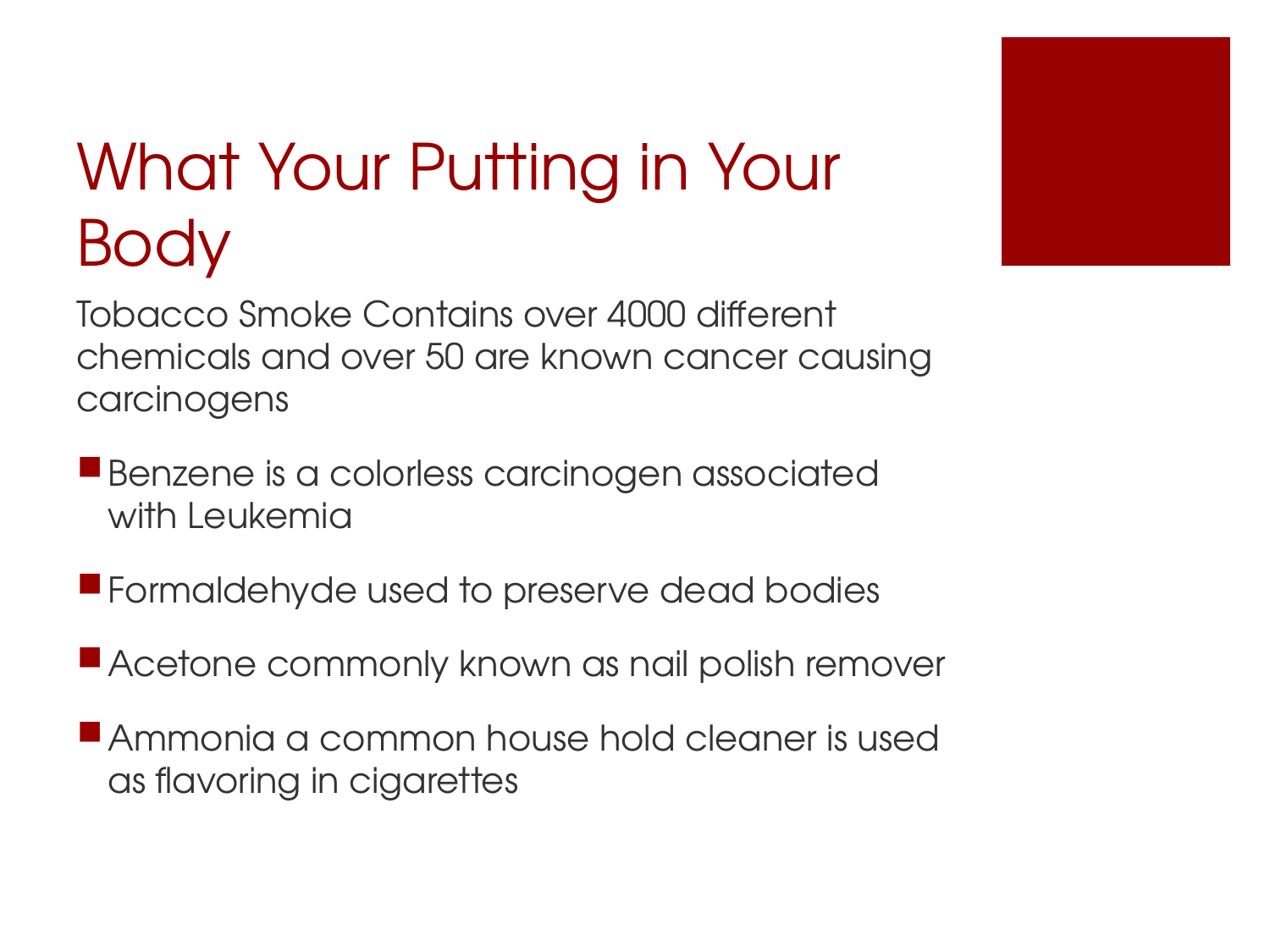

# What Your Putting in Your Body
Tobacco Smoke Contains over 4000 different chemicals and over 50 are known cancer causing carcinogens
Benzene is a colorless carcinogen associated with Leukemia
Formaldehyde used to preserve dead bodies
Acetone commonly known as nail polish remover
Ammonia a common house hold cleaner is used as flavoring in cigarettes